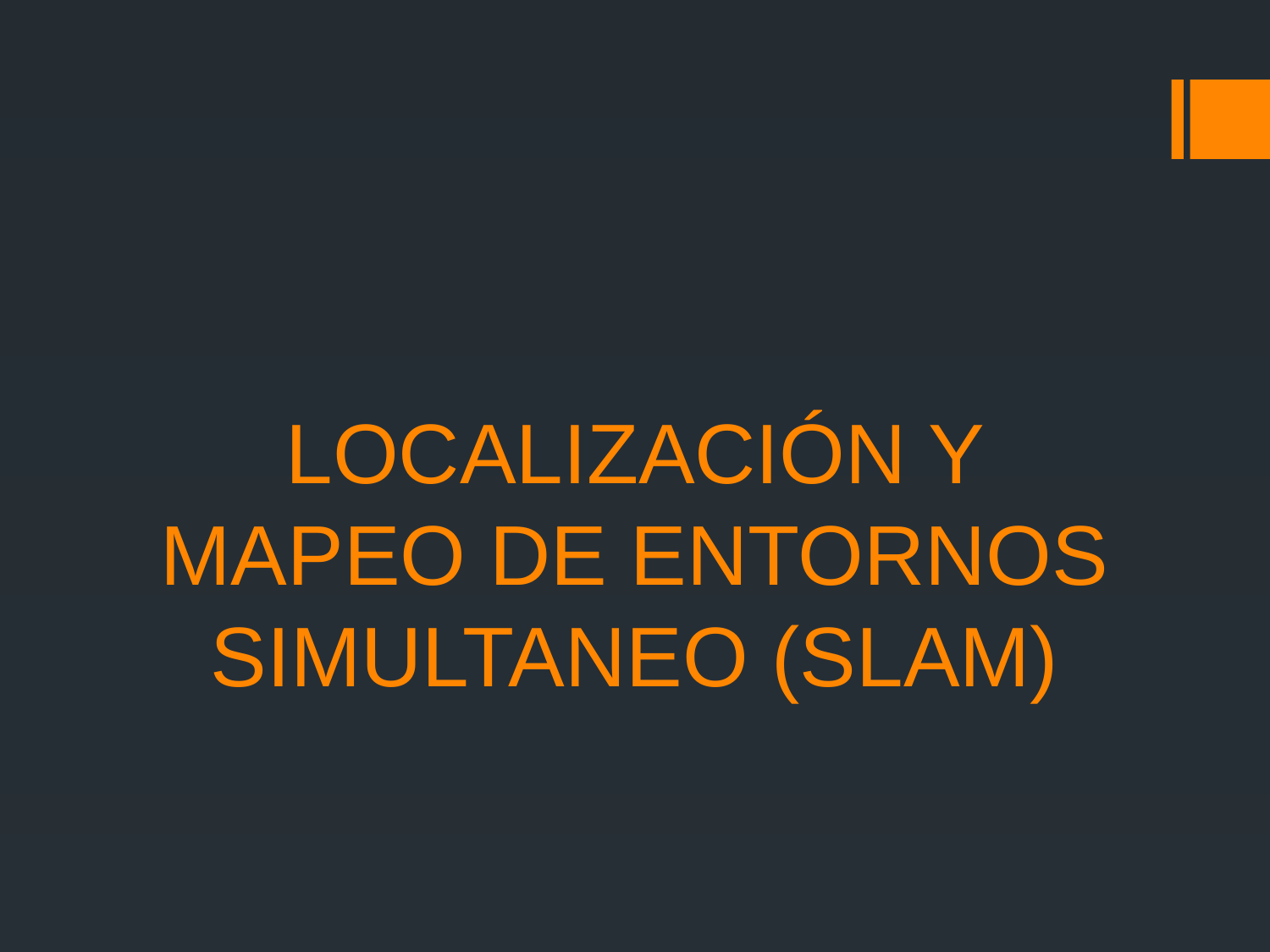

# LOCALIZACIÓN Y MAPEO DE ENTORNOS SIMULTANEO (SLAM)